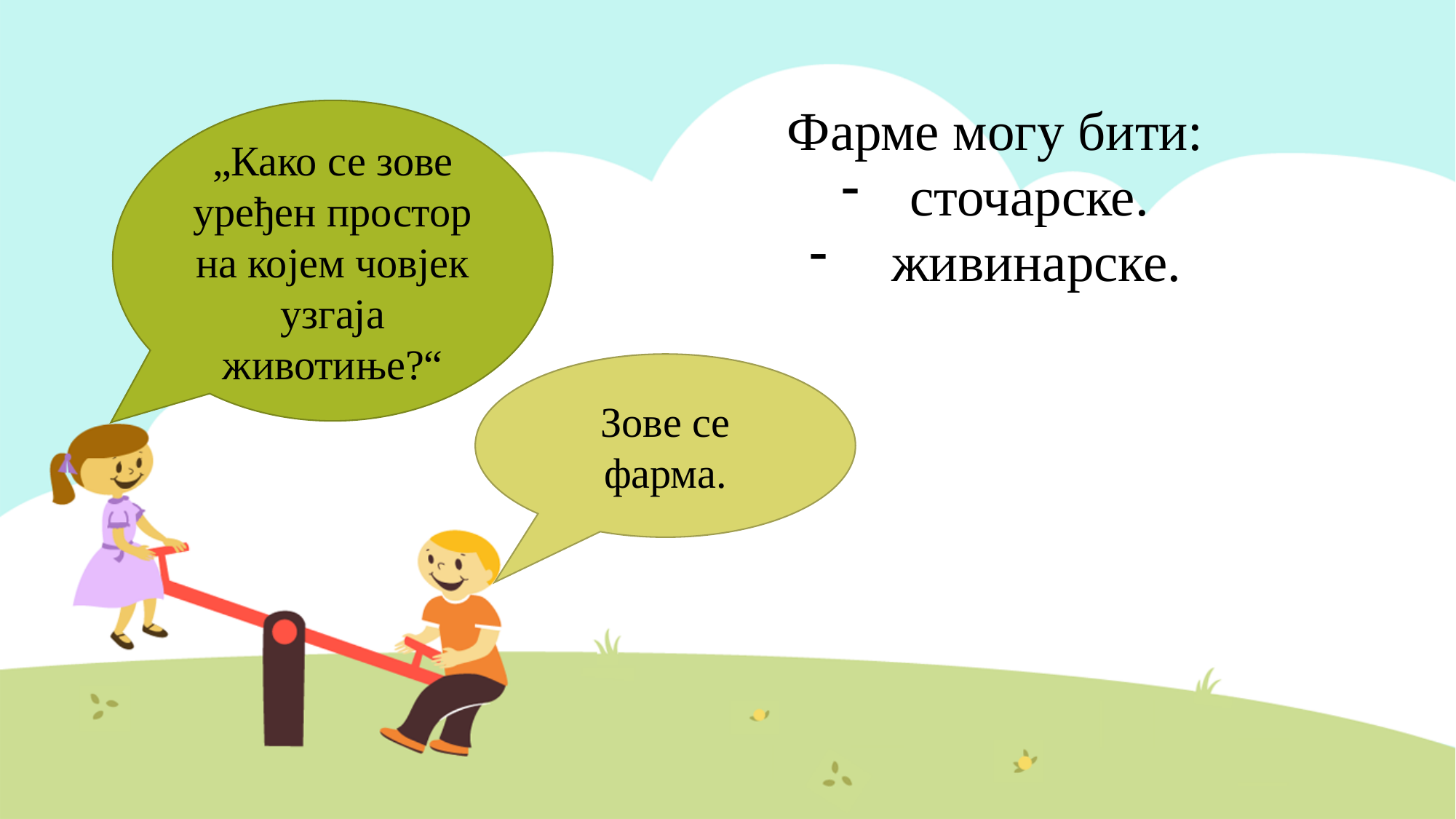

Фарме могу бити:
сточарске.
 живинарске.
„Како се зове уређен простор на којем човјек узгаја животиње?“
Зове се фарма.